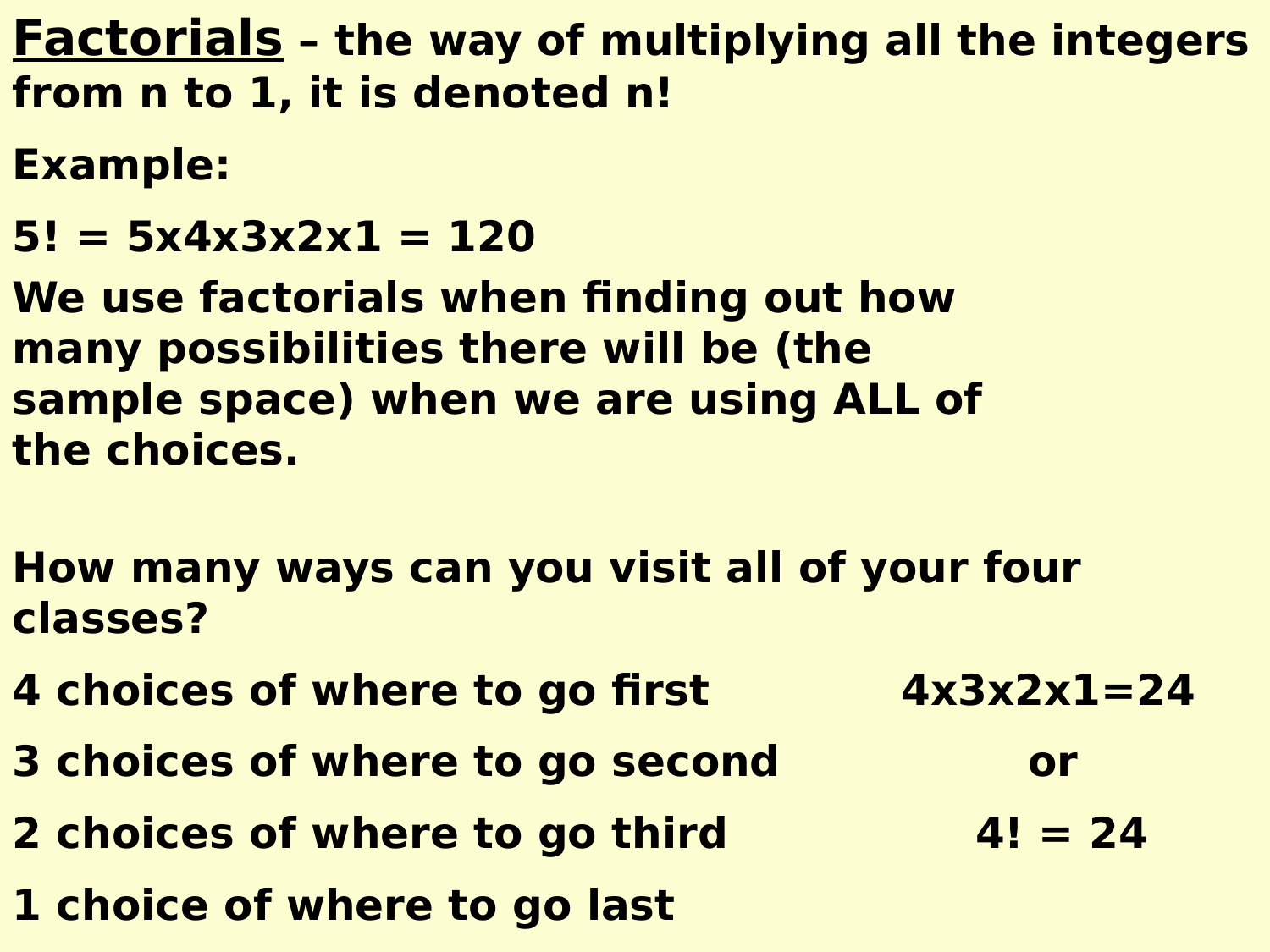

Factorials – the way of multiplying all the integers from n to 1, it is denoted n!
Example:
5! = 5x4x3x2x1 = 120
We use factorials when finding out how many possibilities there will be (the sample space) when we are using ALL of the choices.
How many ways can you visit all of your four classes?
4 choices of where to go first		4x3x2x1=24
3 choices of where to go second		or
2 choices of where to go third		     4! = 24
1 choice of where to go last